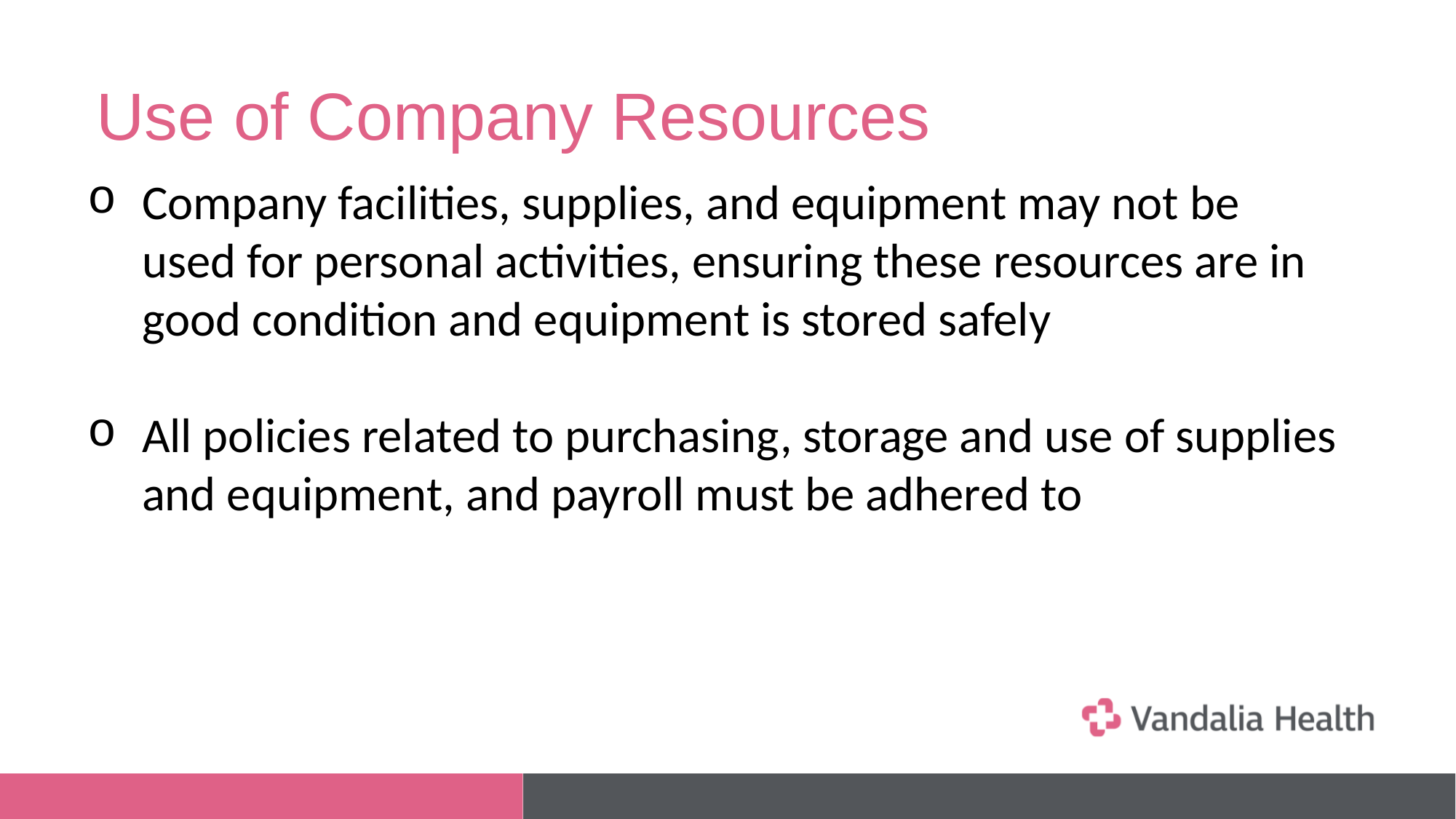

# Use of Company Resources

Company facilities, supplies, and equipment may not be used for personal activities, ensuring these resources are in good condition and equipment is stored safely

All policies related to purchasing, storage and use of supplies and equipment, and payroll must be adhered to